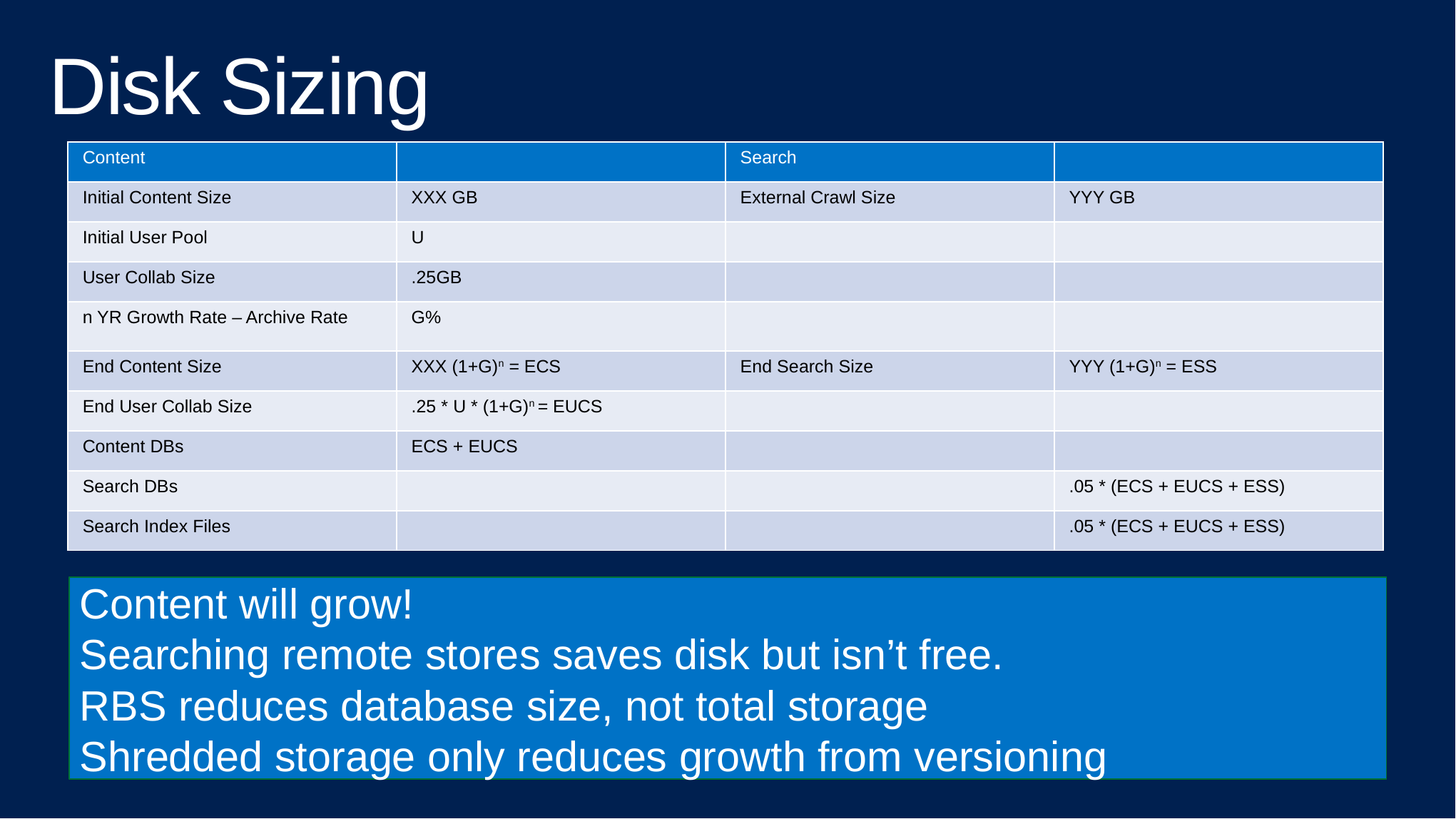

# Disk Sizing
| Content |  | Search |  |
| --- | --- | --- | --- |
| Initial Content Size | XXX GB | External Crawl Size | YYY GB |
| Initial User Pool | U |  |  |
| User Collab Size | .25GB |  |  |
| n YR Growth Rate – Archive Rate | G% |  |  |
| End Content Size | XXX (1+G)n = ECS | End Search Size | YYY (1+G)n = ESS |
| End User Collab Size | .25 \* U \* (1+G)n = EUCS |  |  |
| Content DBs | ECS + EUCS |  |  |
| Search DBs |  |  | .05 \* (ECS + EUCS + ESS) |
| Search Index Files |  |  | .05 \* (ECS + EUCS + ESS) |
Content will grow!
Searching remote stores saves disk but isn’t free.
RBS reduces database size, not total storage
Shredded storage only reduces growth from versioning
Inputs: Size of SharePoint content and non-SharePoint content included in search
For DBs, don’t forget t- logs, disk dumps (if used for backup) which can add 1-3X.
In SAN or virtual environments, not all disk need be provisioned early